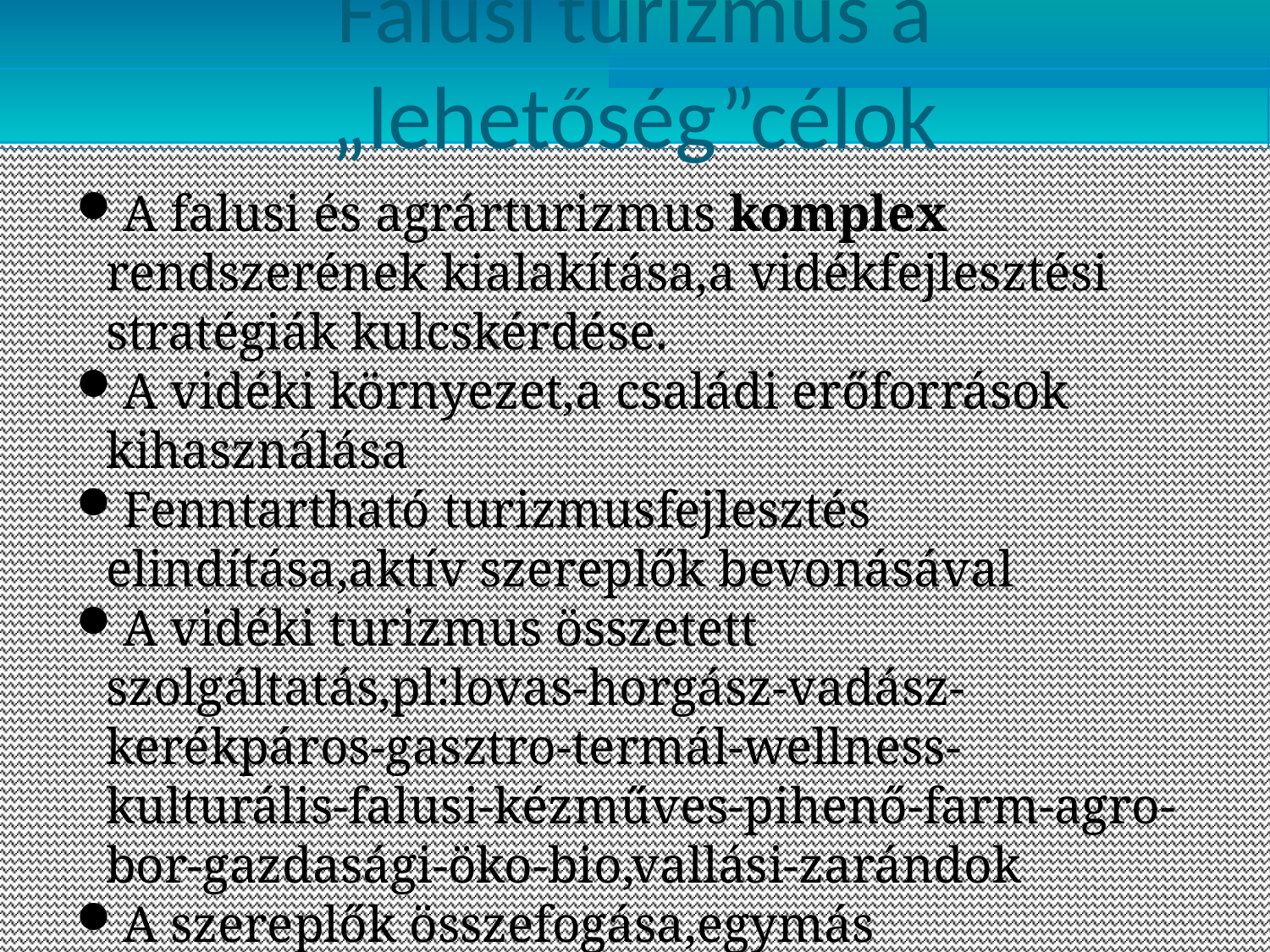

Falusi turizmus a „lehetőség”célok
A falusi és agrárturizmus komplex rendszerének kialakítása,a vidékfejlesztési stratégiák kulcskérdése.
A vidéki környezet,a családi erőforrások kihasználása
Fenntartható turizmusfejlesztés elindítása,aktív szereplők bevonásával
A vidéki turizmus összetett szolgáltatás,pl:lovas-horgász-vadász-kerékpáros-gasztro-termál-wellness-kulturális-falusi-kézműves-pihenő-farm-agro-bor-gazdasági-öko-bio,vallási-zarándok
A szereplők összefogása,egymás erősítése,lokális források kihasználása